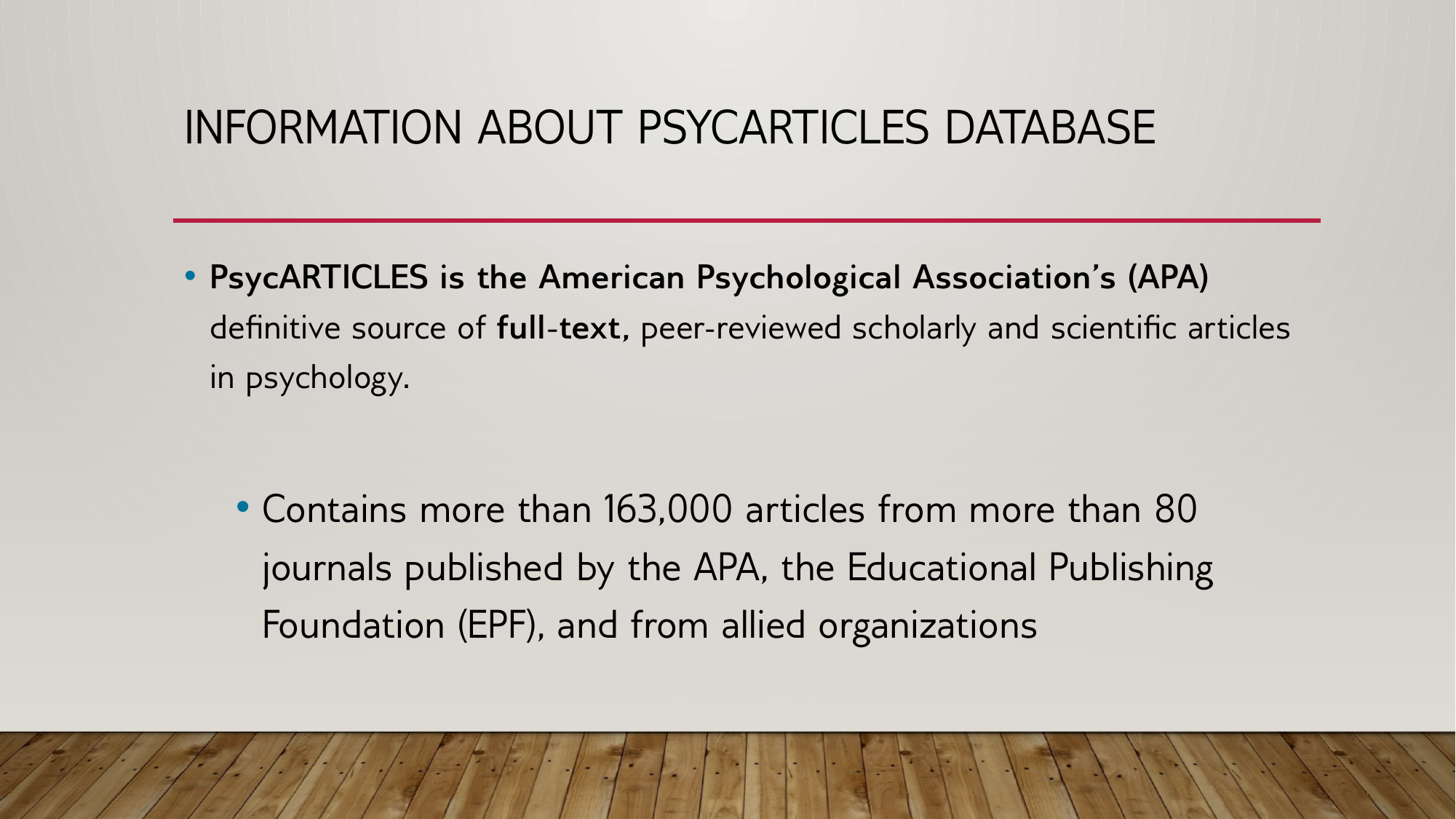

# Information About PsycARTICLES Database
PsycARTICLES is the American Psychological Association’s (APA) definitive source of full-text, peer-reviewed scholarly and scientific articles in psychology.

Contains more than 163,000 articles from more than 80 journals published by the APA, the Educational Publishing Foundation (EPF), and from allied organizations